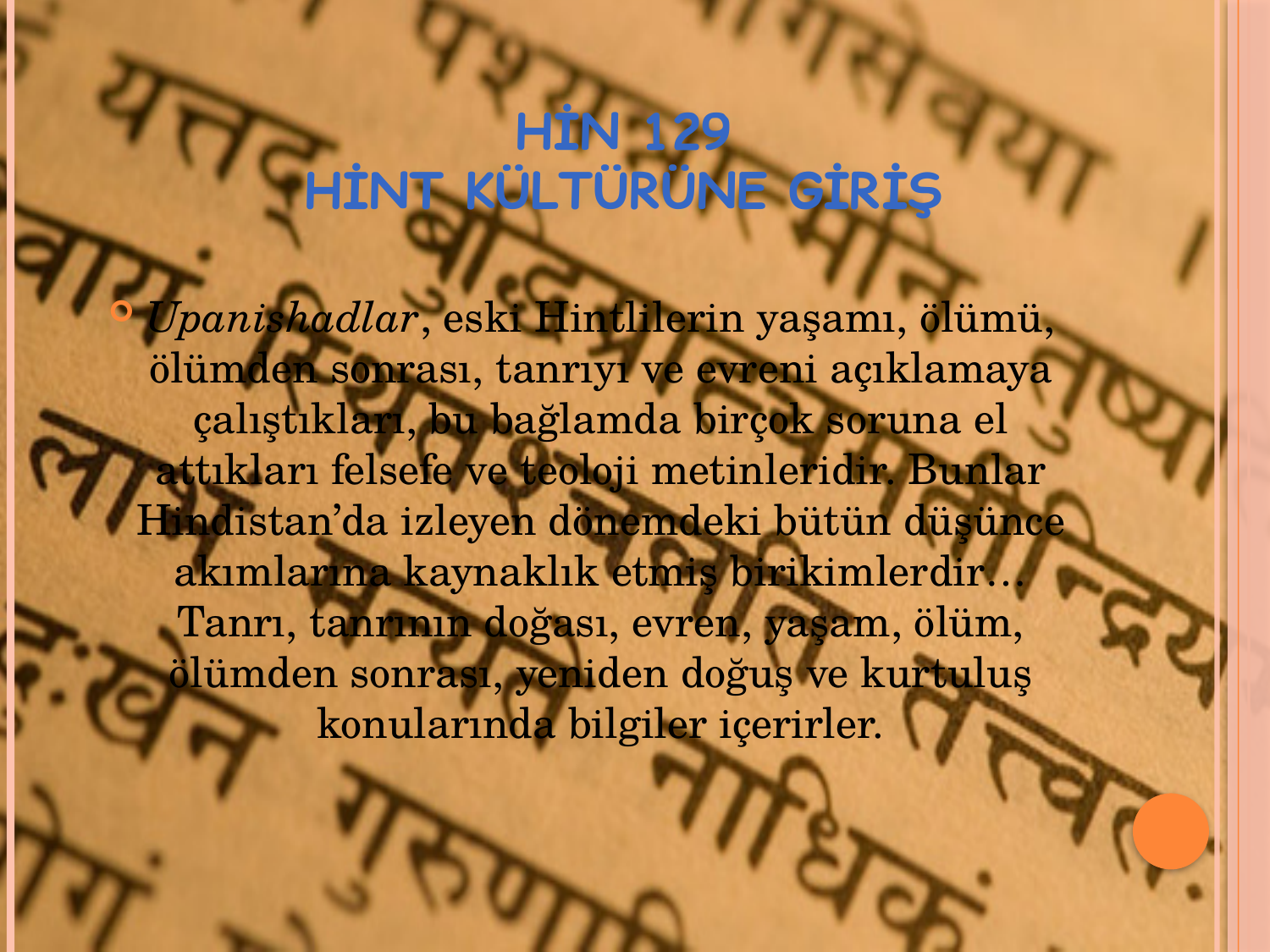

# HİN 129 HİNT KÜLTÜRÜNE GİRİŞ

Upanishadlar, eski Hintlilerin yaşamı, ölümü, ölümden sonrası, tanrıyı ve evreni açıklamaya çalıştıkları, bu bağlamda birçok soruna el attıkları felsefe ve teoloji metinleridir. Bunlar Hindistan’da izleyen dönemdeki bütün düşünce akımlarına kaynaklık etmiş birikimlerdir… Tanrı, tanrının doğası, evren, yaşam, ölüm, ölümden sonrası, yeniden doğuş ve kurtuluş konularında bilgiler içerirler.